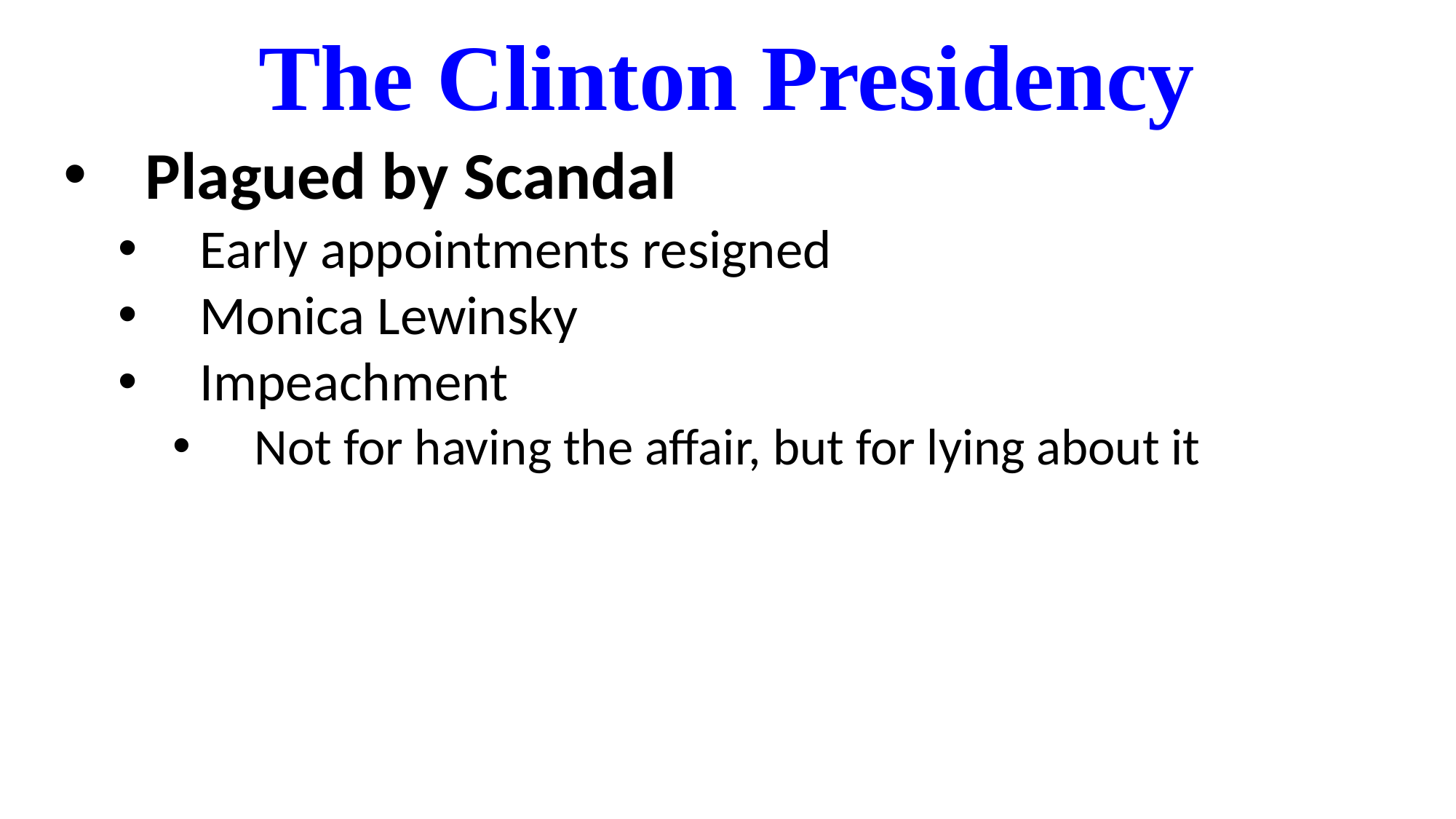

# The Clinton Presidency
Plagued by Scandal
Early appointments resigned
Monica Lewinsky
Impeachment
Not for having the affair, but for lying about it